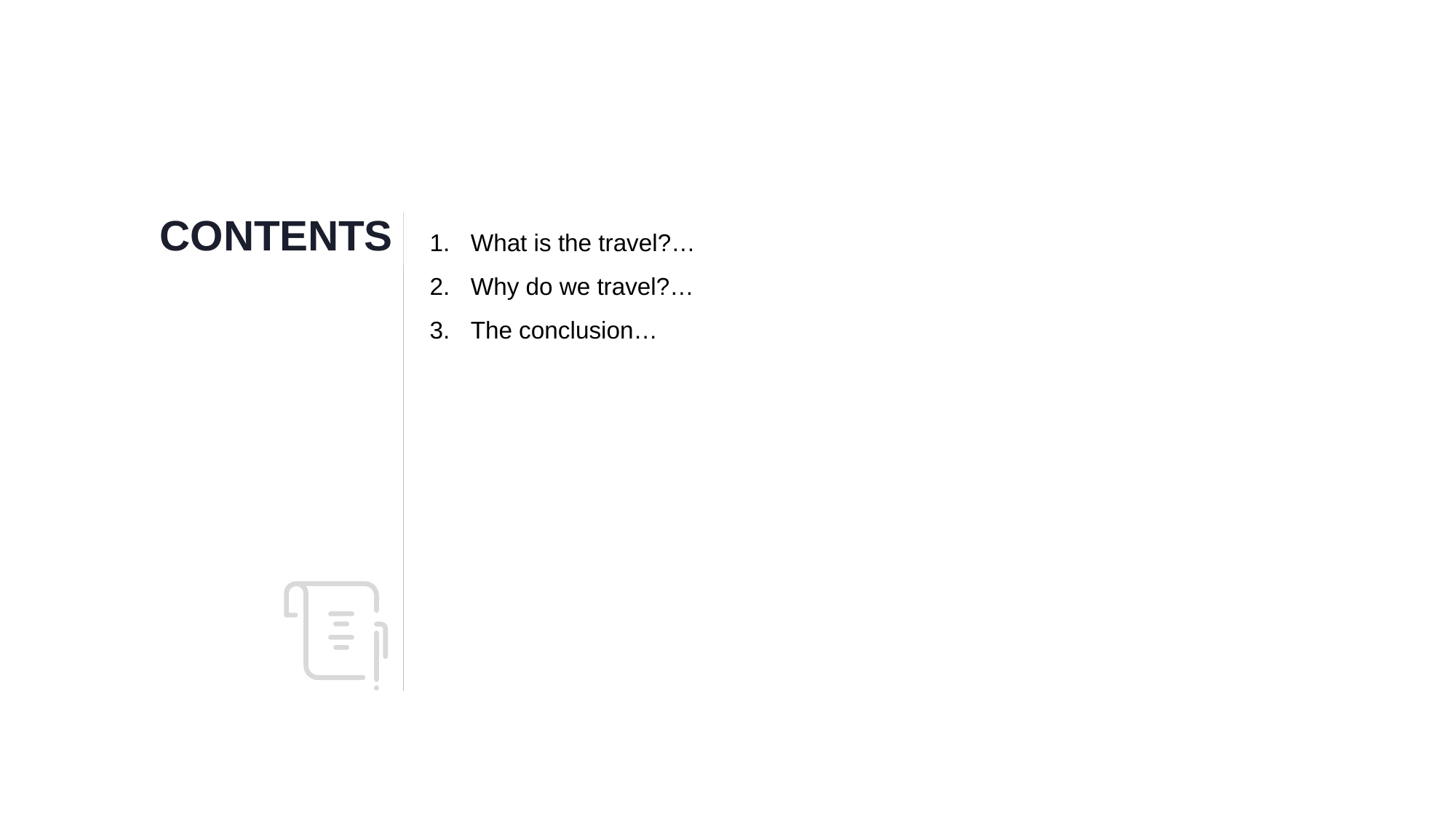

CONTENTS
What is the travel?…
Why do we travel?…
The conclusion…